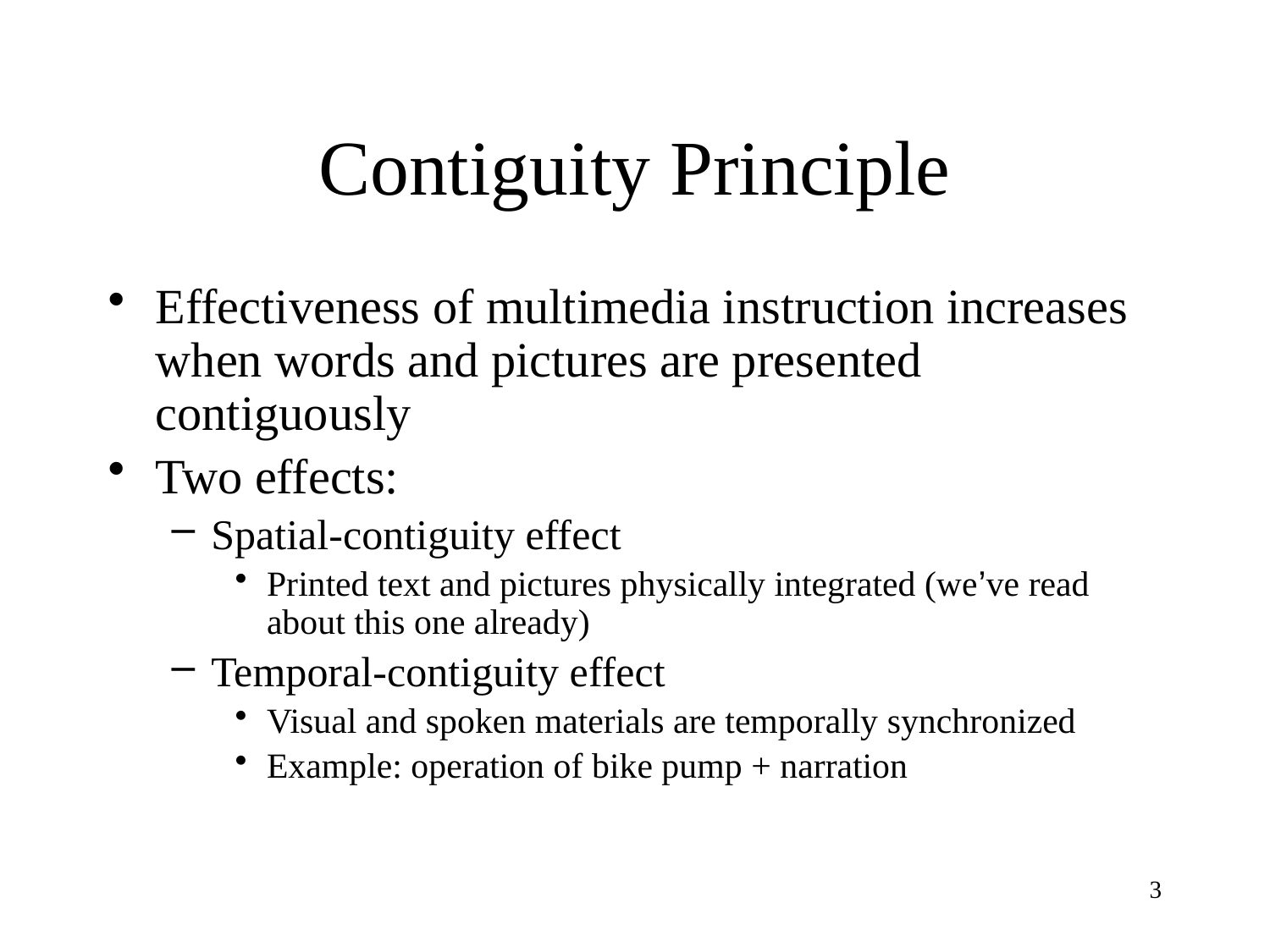

# Contiguity Principle
Effectiveness of multimedia instruction increases when words and pictures are presented contiguously
Two effects:
Spatial-contiguity effect
Printed text and pictures physically integrated (we’ve read about this one already)
Temporal-contiguity effect
Visual and spoken materials are temporally synchronized
Example: operation of bike pump + narration
3